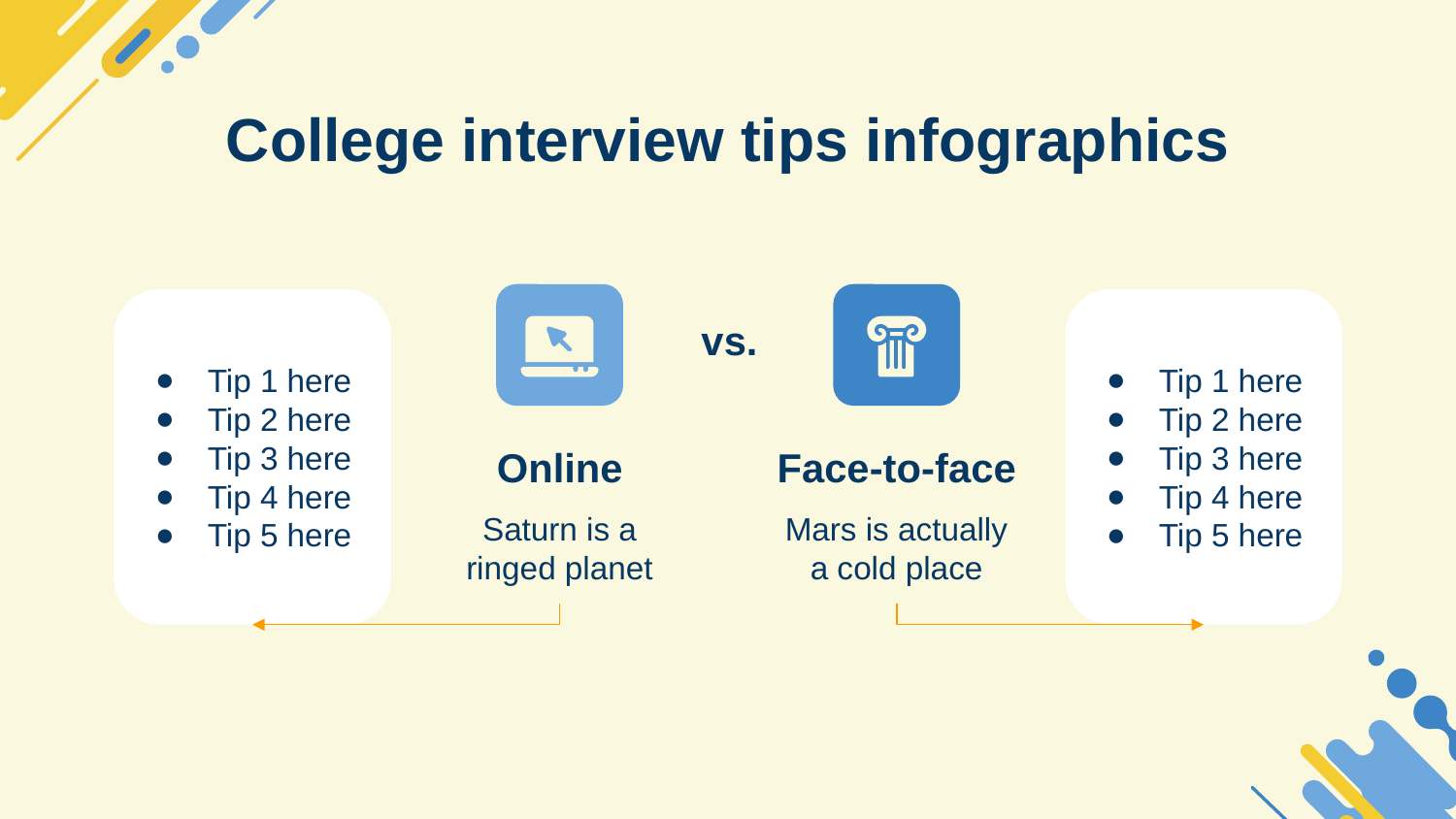

# College interview tips infographics

Online
Saturn is a ringed planet

Face-to-face
Mars is actually a cold place
Tip 1 here
Tip 2 here
Tip 3 here
Tip 4 here
Tip 5 here
Tip 1 here
Tip 2 here
Tip 3 here
Tip 4 here
Tip 5 here
vs.